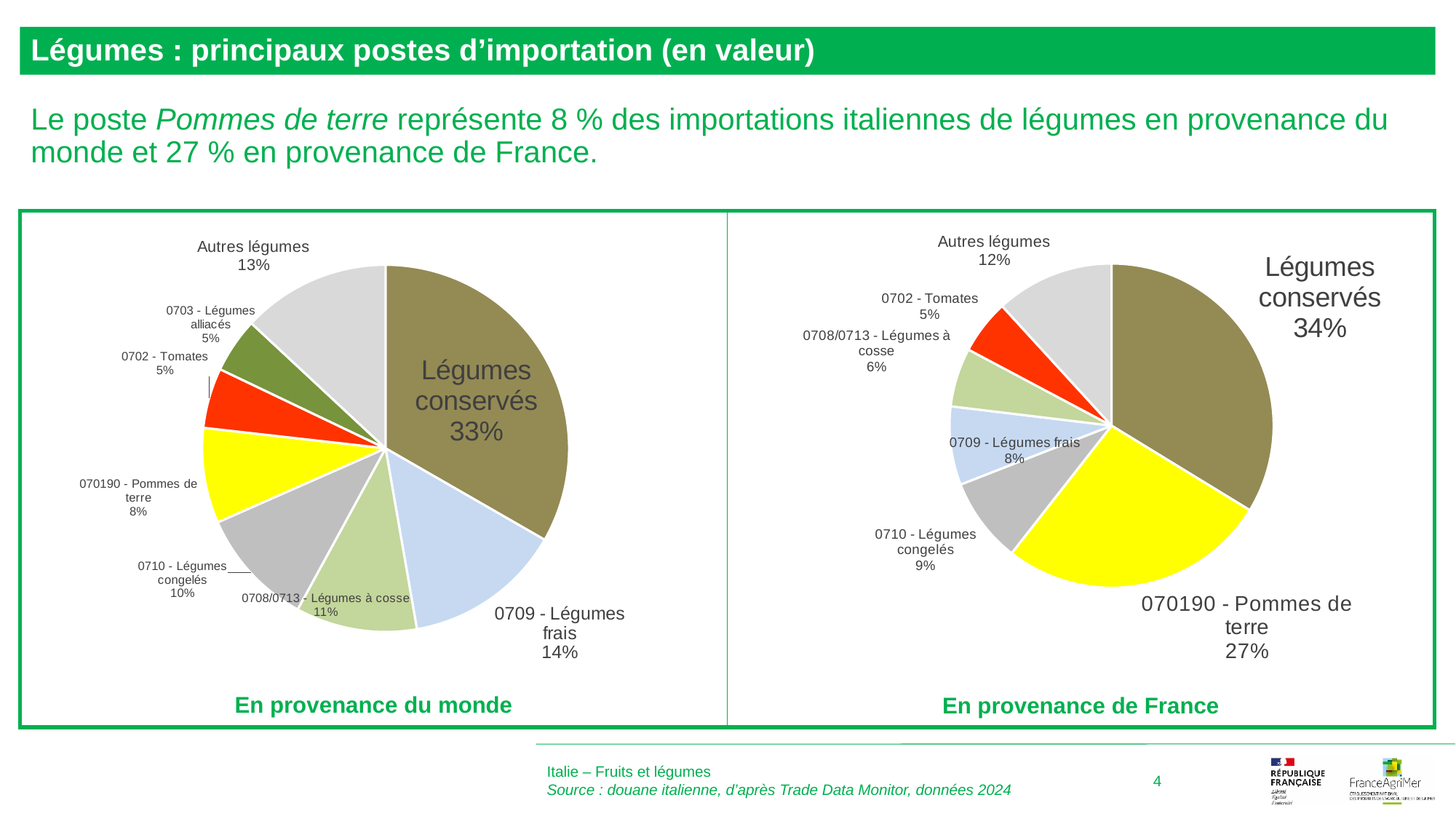

Légumes : principaux postes d’importation (en valeur)
Le poste Pommes de terre représente 8 % des importations italiennes de légumes en provenance du monde et 27 % en provenance de France.

### Chart

| Category |  |
|---|---|
| Légumes conservés | 0.33300749105840677 |
| 0709 - Légumes frais | 0.1396231515655675 |
| 0708/0713 - Légumes à cosse | 0.10692473935865592 |
| 0710 - Légumes congelés | 0.10443939923454261 |
| 070190 - Pommes de terre | 0.08394104541010054 |
| 0702 - Tomates | 0.05298960436813572 |
| 0703 - Légumes alliacés | 0.04840141303799139 |
| Autres légumes | 0.13067315596659954 |

### Chart

| Category |  |
|---|---|
| Légumes conservés | 0.3373414175231009 |
| 070190 - Pommes de terre | 0.2684196017706262 |
| 0710 - Légumes congelés | 0.08503385650378678 |
| 0709 - Légumes frais | 0.07827538713095442 |
| 0708/0713 - Légumes à cosse | 0.058576668549331294 |
| 0702 - Tomates | 0.054297143289585695 |
| Autres légumes | 0.11805592523261473 |
Italie – Fruits et légumes
Source : douane italienne, d’après Trade Data Monitor, données 2024
4